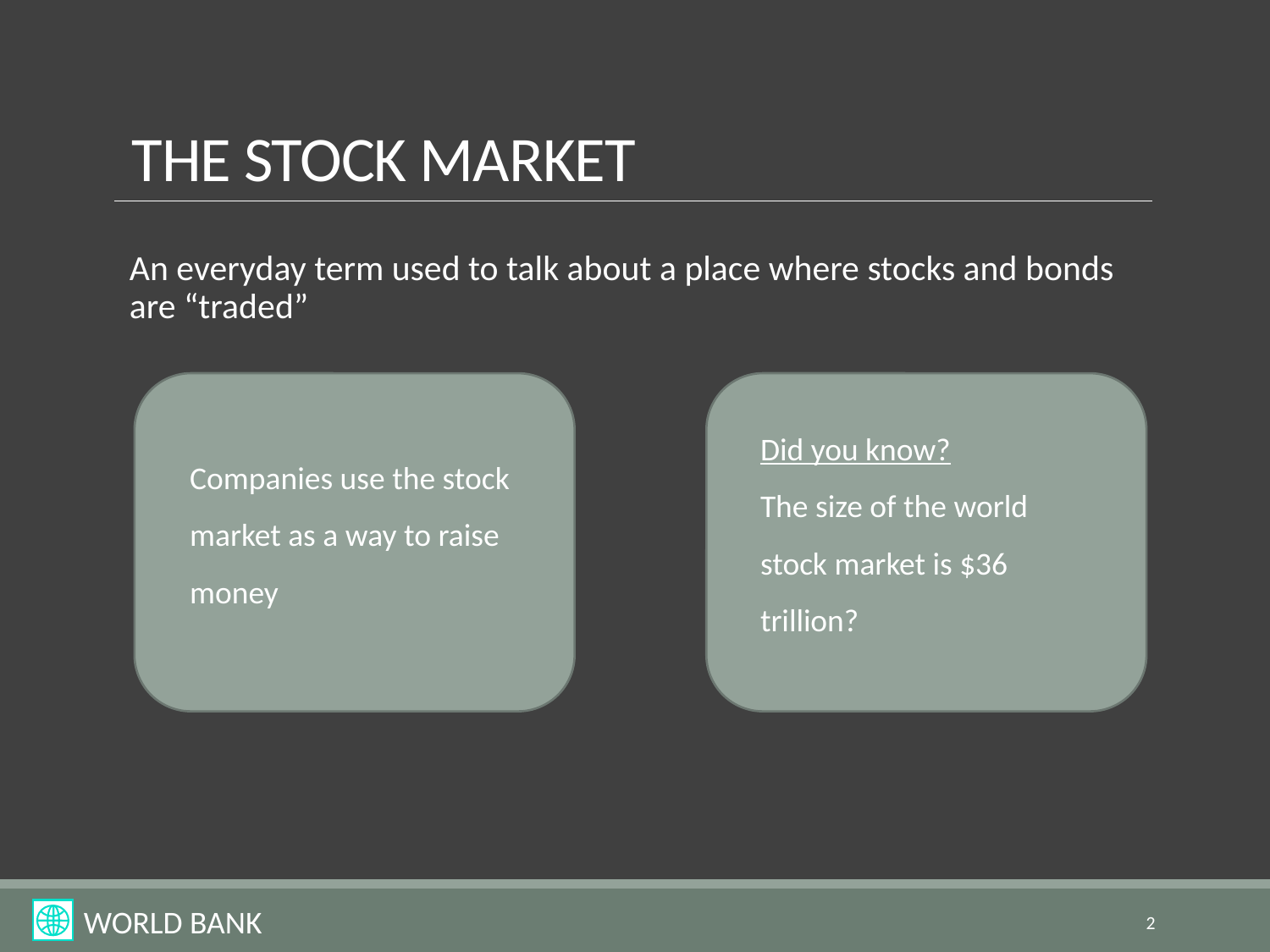

# THE STOCK MARKET
An everyday term used to talk about a place where stocks and bonds are “traded”

Did you know?
The size of the world stock market is $36 trillion?
Companies use the stock market as a way to raise money
2